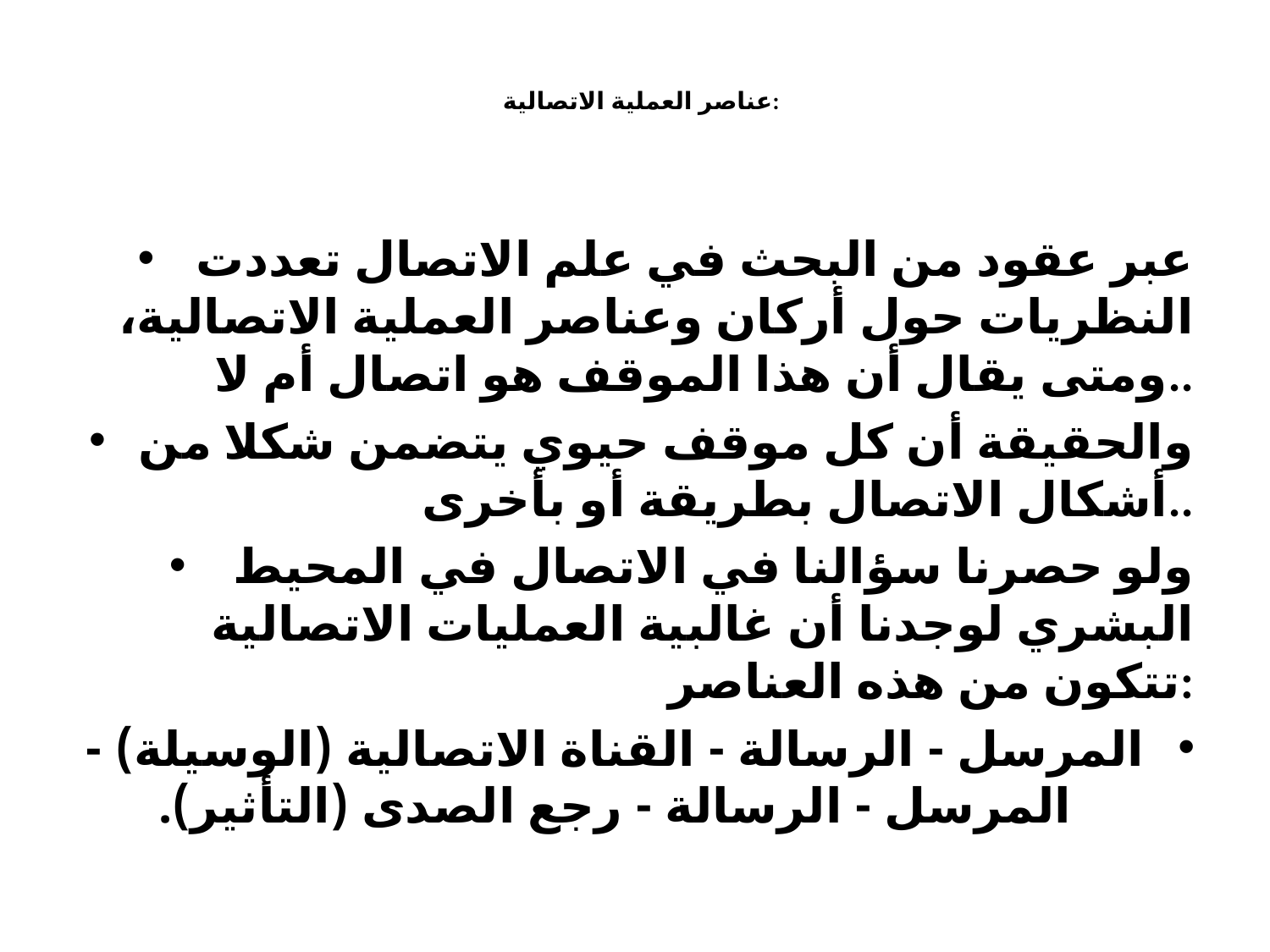

# عناصر العملية الاتصالية:
عبر عقود من البحث في علم الاتصال تعددت النظريات حول أركان وعناصر العملية الاتصالية، ومتى يقال أن هذا الموقف هو اتصال أم لا..
والحقيقة أن كل موقف حيوي يتضمن شكلا من أشكال الاتصال بطريقة أو بأخرى..
ولو حصرنا سؤالنا في الاتصال في المحيط البشري لوجدنا أن غالبية العمليات الاتصالية تتكون من هذه العناصر:
المرسل - الرسالة - القناة الاتصالية (الوسيلة) - المرسل - الرسالة - رجع الصدى (التأثير).